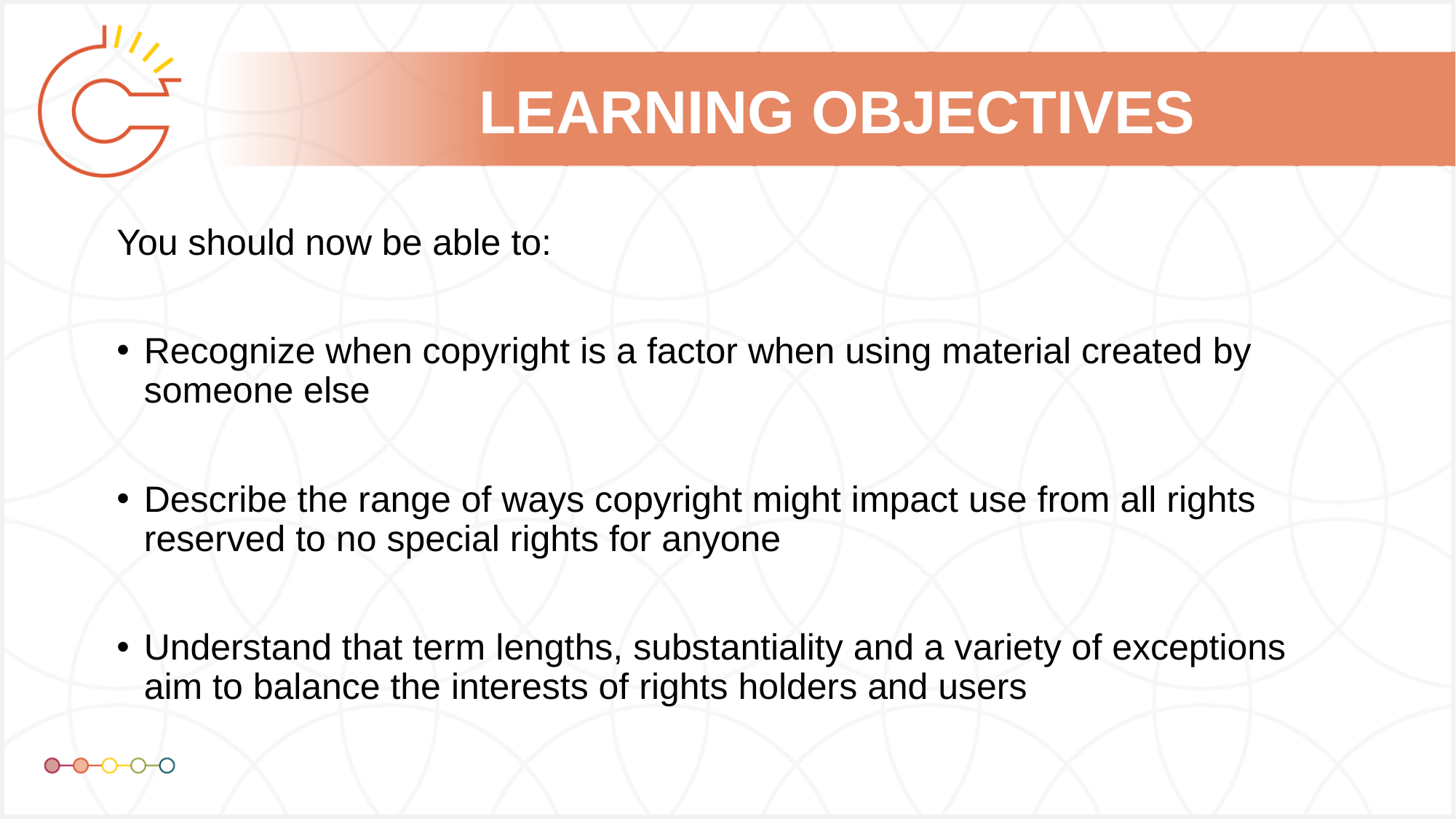

# LEARNING OBJECTIVES
You should now be able to:

Recognize when copyright is a factor when using material created by someone else

Describe the range of ways copyright might impact use from all rights reserved to no special rights for anyone

Understand that term lengths, substantiality and a variety of exceptions aim to balance the interests of rights holders and users